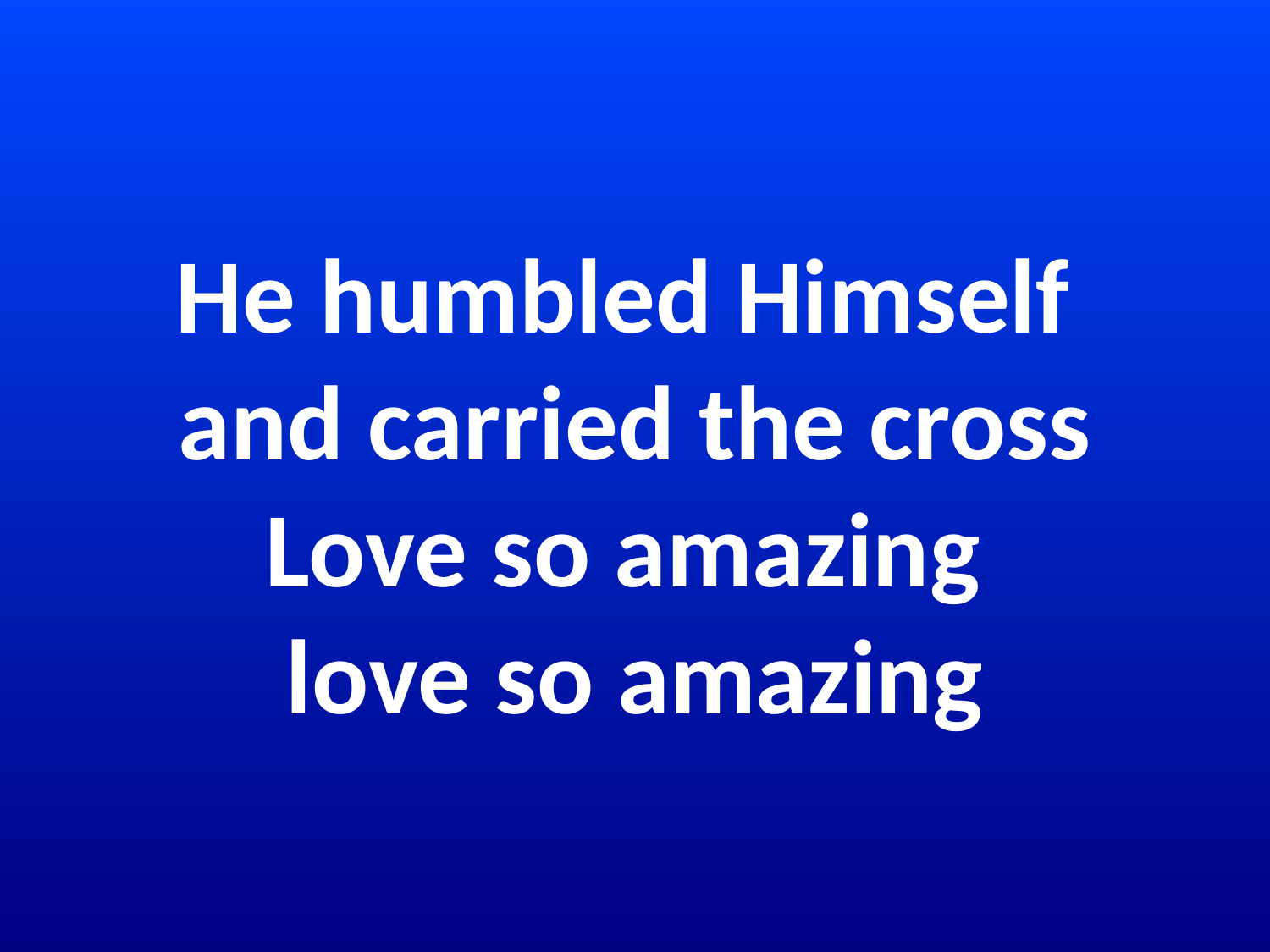

# He humbled Himself and carried the cross Love so amazing love so amazing